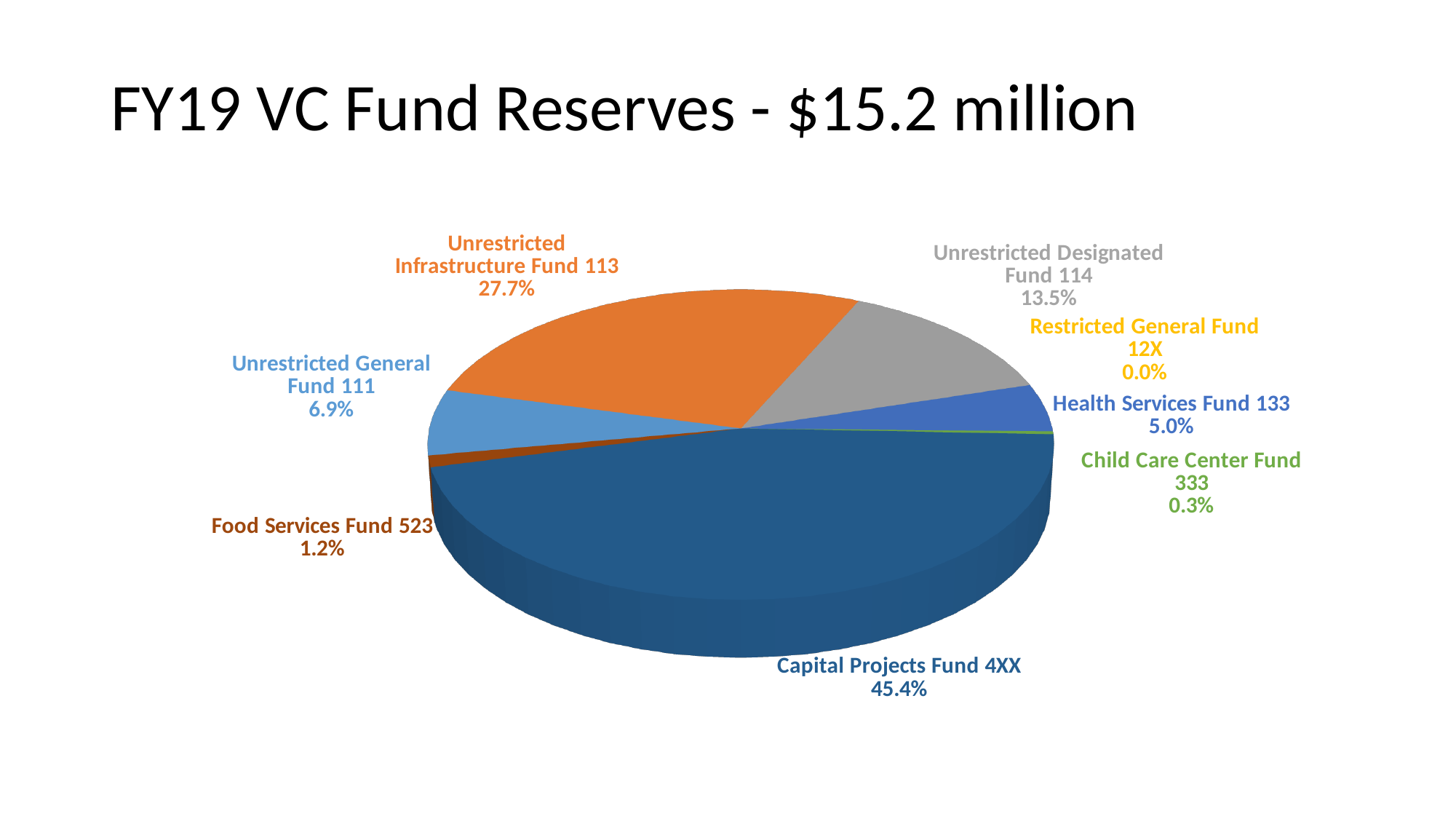

# FY19 VC Fund Reserves - $15.2 million

[unsupported chart]